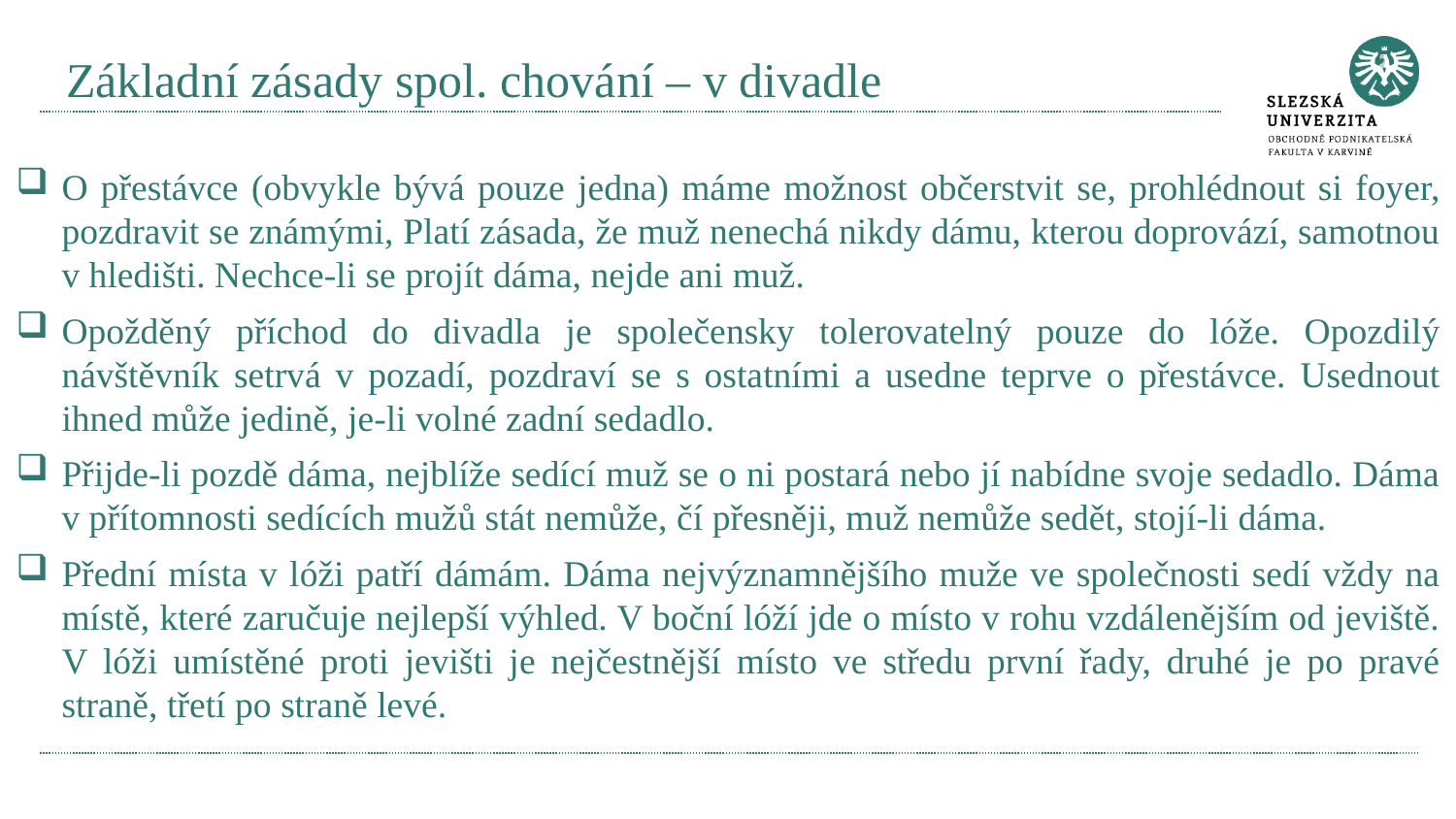

# Základní zásady spol. chování – v divadle
O přestávce (obvykle bývá pouze jedna) máme možnost občerstvit se, prohlédnout si foyer, pozdravit se známými, Platí zásada, že muž nenechá nikdy dámu, kterou doprovází, samotnou v hledišti. Nechce-li se projít dáma, nejde ani muž.
Opožděný příchod do divadla je společensky tolerovatelný pouze do lóže. Opozdilý návštěvník setrvá v pozadí, pozdraví se s ostatními a usedne teprve o přestávce. Usednout ihned může jedině, je-li volné zadní sedadlo.
Přijde-li pozdě dáma, nejblíže sedící muž se o ni postará nebo jí nabídne svoje sedadlo. Dáma v přítomnosti sedících mužů stát nemůže, čí přesněji, muž nemůže sedět, stojí-li dáma.
Přední místa v lóži patří dámám. Dáma nejvýznamnějšího muže ve společnosti sedí vždy na místě, které zaručuje nejlepší výhled. V boční lóží jde o místo v rohu vzdálenějším od jeviště. V lóži umístěné proti jevišti je nejčestnější místo ve středu první řady, druhé je po pravé straně, třetí po straně levé.